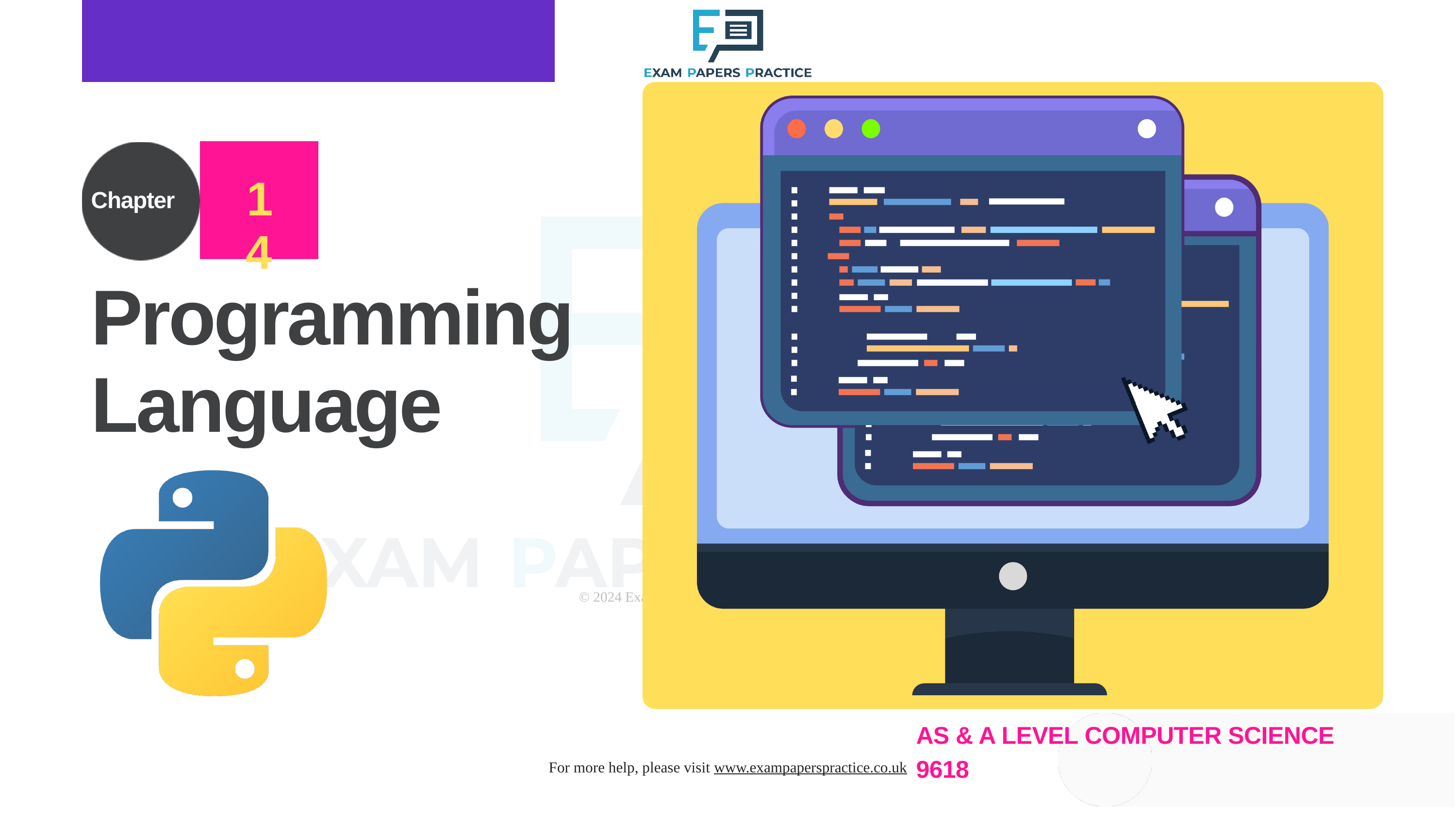

14
Chapter
Programming Language

AS & A LEVEL COMPUTER SCIENCE 9618